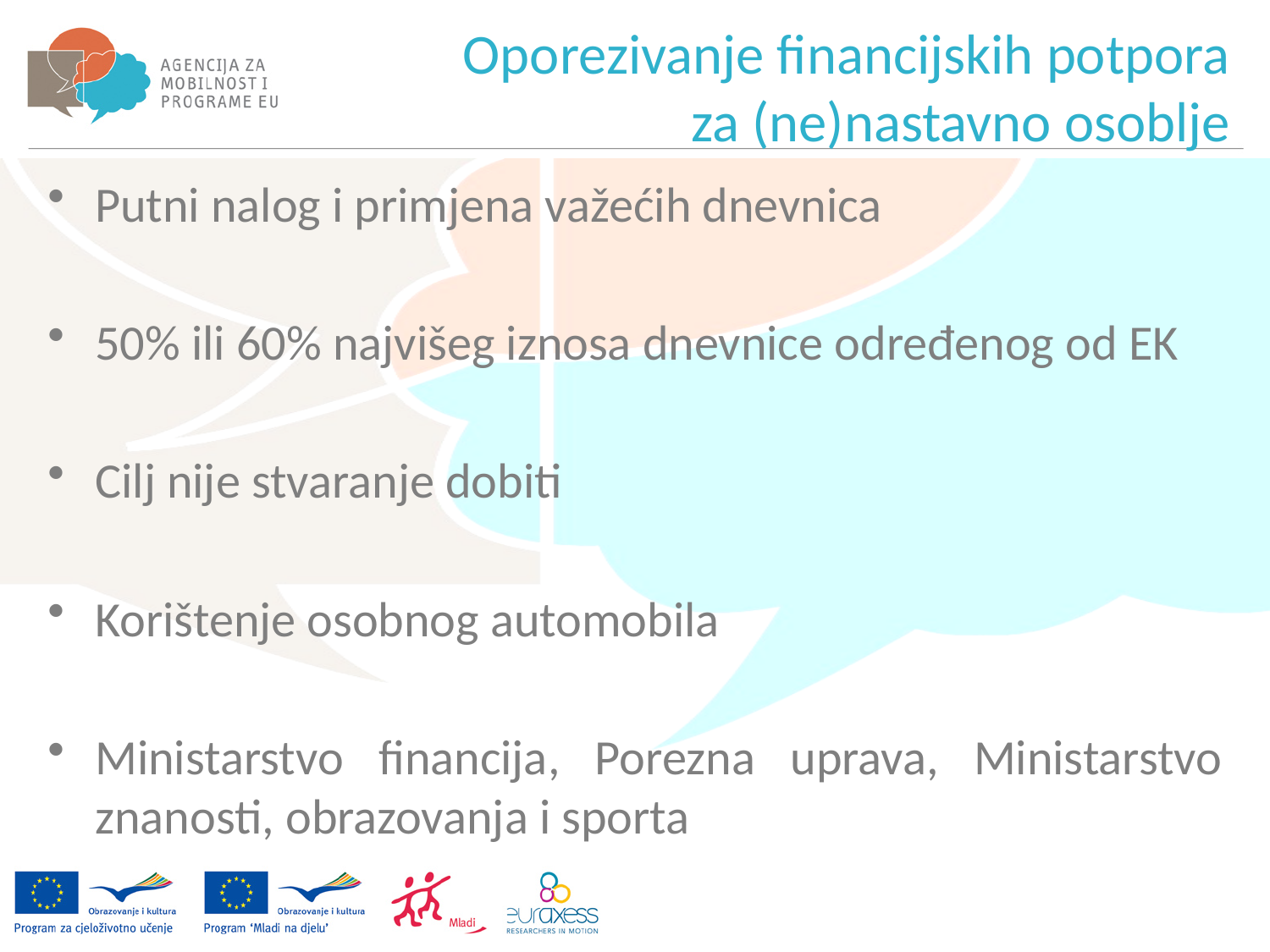

Oporezivanje financijskih potpora za (ne)nastavno osoblje
Putni nalog i primjena važećih dnevnica

50% ili 60% najvišeg iznosa dnevnice određenog od EK

Cilj nije stvaranje dobiti

Korištenje osobnog automobila

Ministarstvo financija, Porezna uprava, Ministarstvo znanosti, obrazovanja i sporta